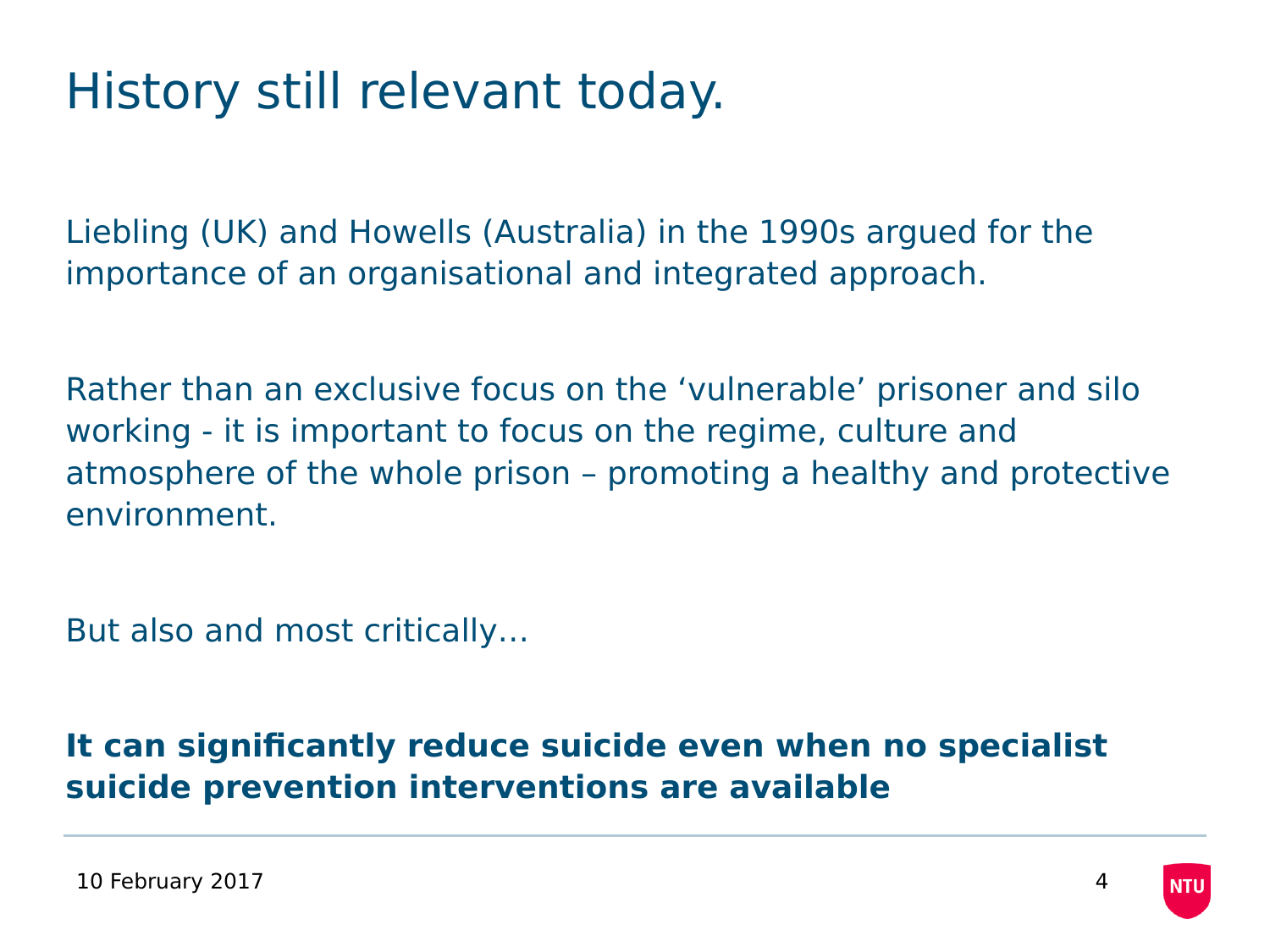

# History still relevant today.
Liebling (UK) and Howells (Australia) in the 1990s argued for the importance of an organisational and integrated approach.

Rather than an exclusive focus on the ‘vulnerable’ prisoner and silo working - it is important to focus on the regime, culture and atmosphere of the whole prison – promoting a healthy and protective environment.

But also and most critically…

It can significantly reduce suicide even when no specialist suicide prevention interventions are available

10 February 2017
4